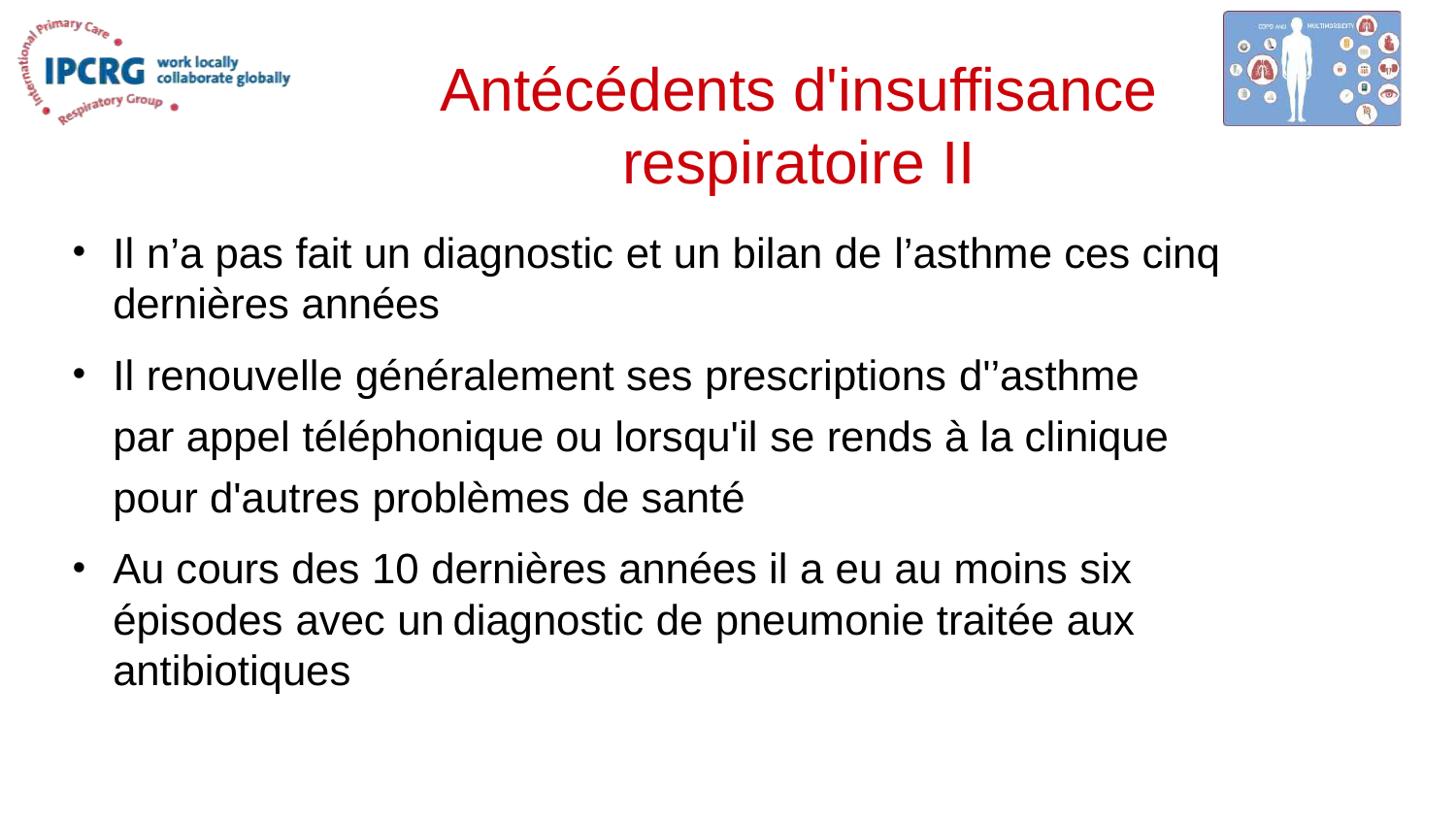

# Antécédents d'insuffisance respiratoire II
Il n’a pas fait un diagnostic et un bilan de l’asthme ces cinq dernières années
Il renouvelle généralement ses prescriptions d'’asthme par appel téléphonique ou lorsqu'il se rends à la clinique pour d'autres problèmes de santé
Au cours des 10 dernières années il a eu au moins six épisodes avec un diagnostic de pneumonie traitée aux antibiotiques